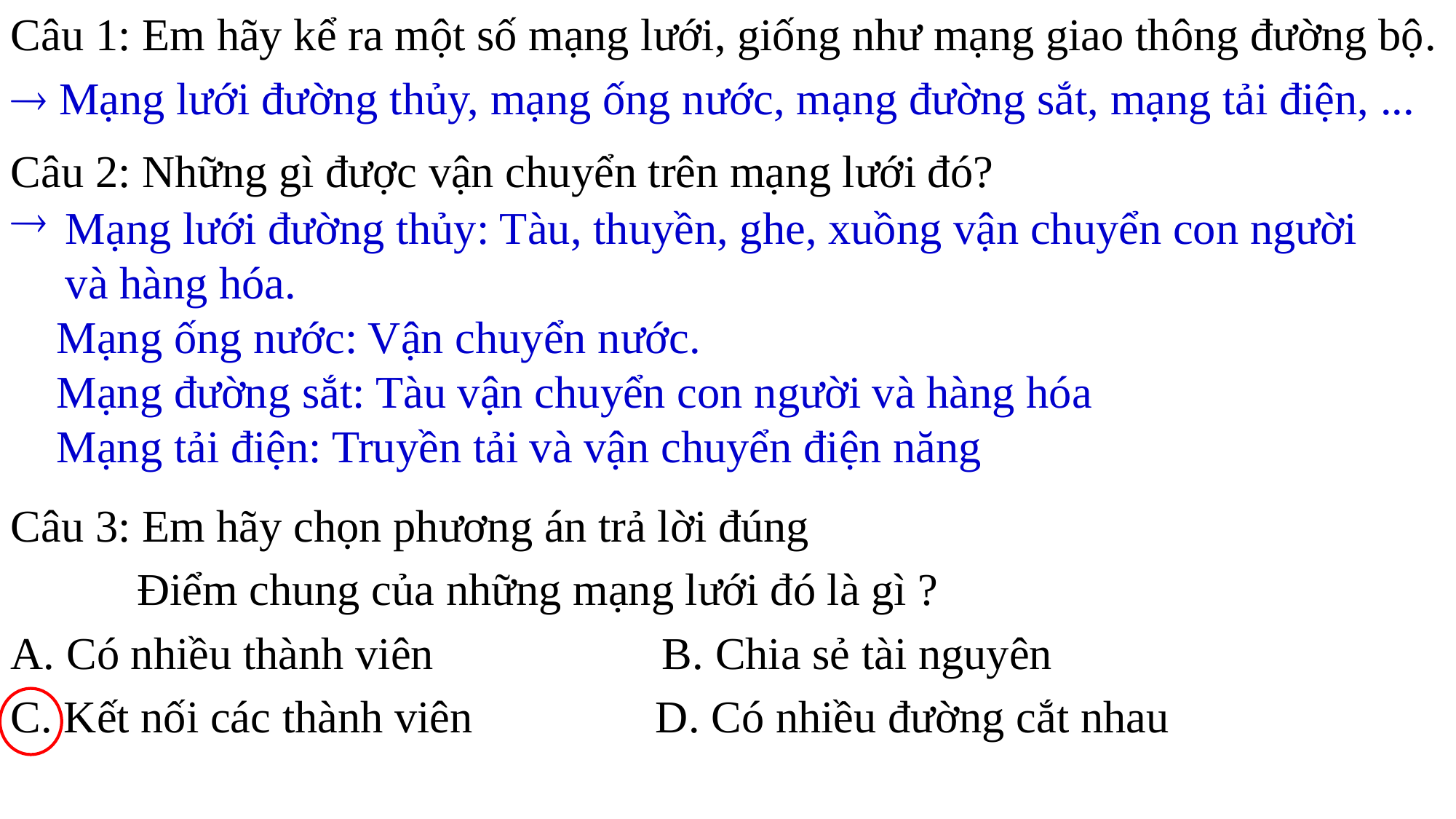

Câu 1: Em hãy kể ra một số mạng lưới, giống như mạng giao thông đường bộ.

Câu 2: Những gì được vận chuyển trên mạng lưới đó?

Câu 3: Em hãy chọn phương án trả lời đúng
           Điểm chung của những mạng lưới đó là gì ?
A. Có nhiều thành viên                    B. Chia sẻ tài nguyên
C. Kết nối các thành viên                D. Có nhiều đường cắt nhau
→ Mạng lưới đường thủy, mạng ống nước, mạng đường sắt, mạng tải điện, ...
Mạng lưới đường thủy: Tàu, thuyền, ghe, xuồng vận chuyển con người và hàng hóa.
    Mạng ống nước: Vận chuyển nước.
    Mạng đường sắt: Tàu vận chuyển con người và hàng hóa
    Mạng tải điện: Truyền tải và vận chuyển điện năng